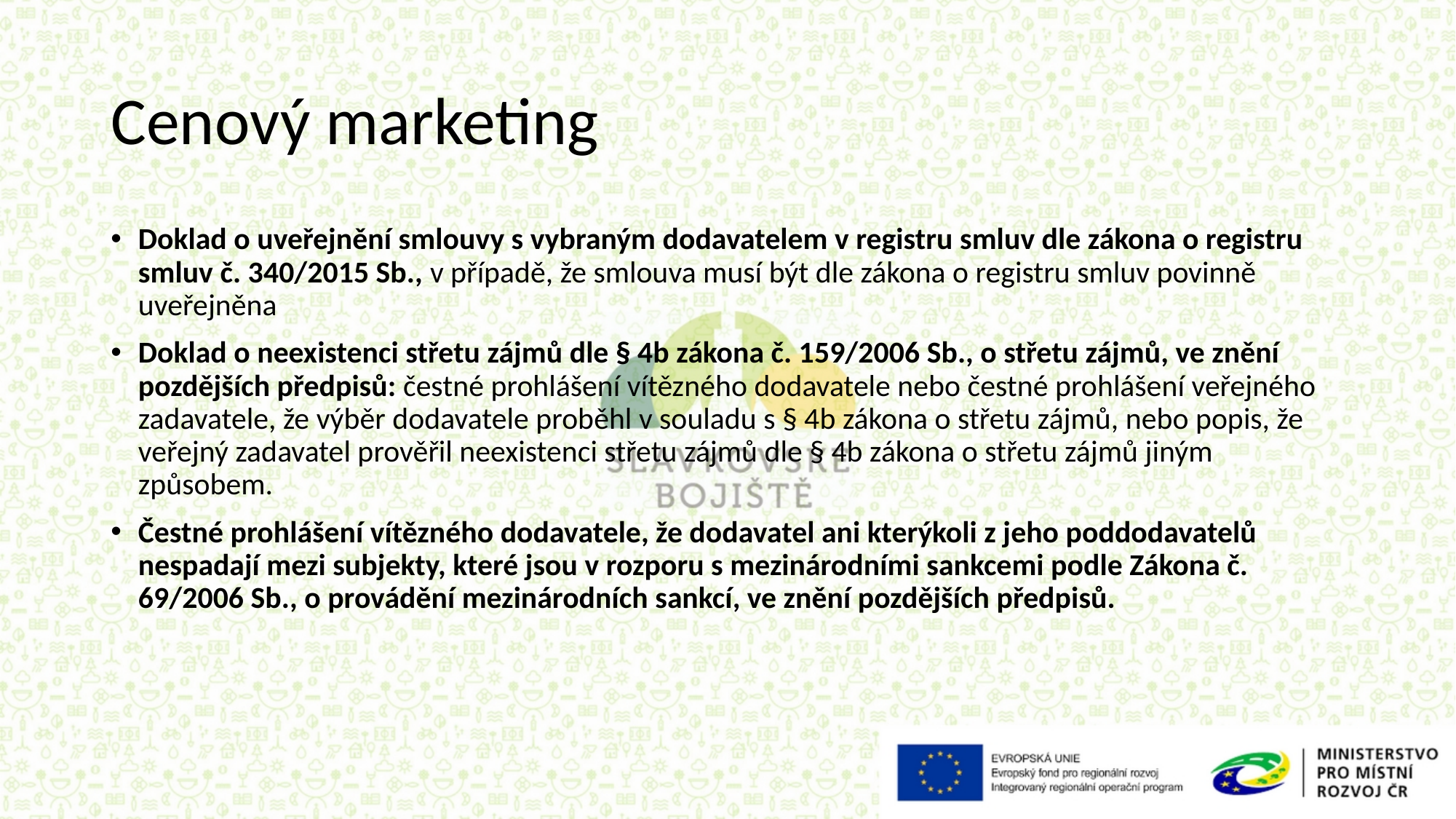

# Cenový marketing
Doklad o uveřejnění smlouvy s vybraným dodavatelem v registru smluv dle zákona o registru smluv č. 340/2015 Sb., v případě, že smlouva musí být dle zákona o registru smluv povinně uveřejněna
Doklad o neexistenci střetu zájmů dle § 4b zákona č. 159/2006 Sb., o střetu zájmů, ve znění pozdějších předpisů: čestné prohlášení vítězného dodavatele nebo čestné prohlášení veřejného zadavatele, že výběr dodavatele proběhl v souladu s § 4b zákona o střetu zájmů, nebo popis, že veřejný zadavatel prověřil neexistenci střetu zájmů dle § 4b zákona o střetu zájmů jiným způsobem.
Čestné prohlášení vítězného dodavatele, že dodavatel ani kterýkoli z jeho poddodavatelů nespadají mezi subjekty, které jsou v rozporu s mezinárodními sankcemi podle Zákona č. 69/2006 Sb., o provádění mezinárodních sankcí, ve znění pozdějších předpisů.